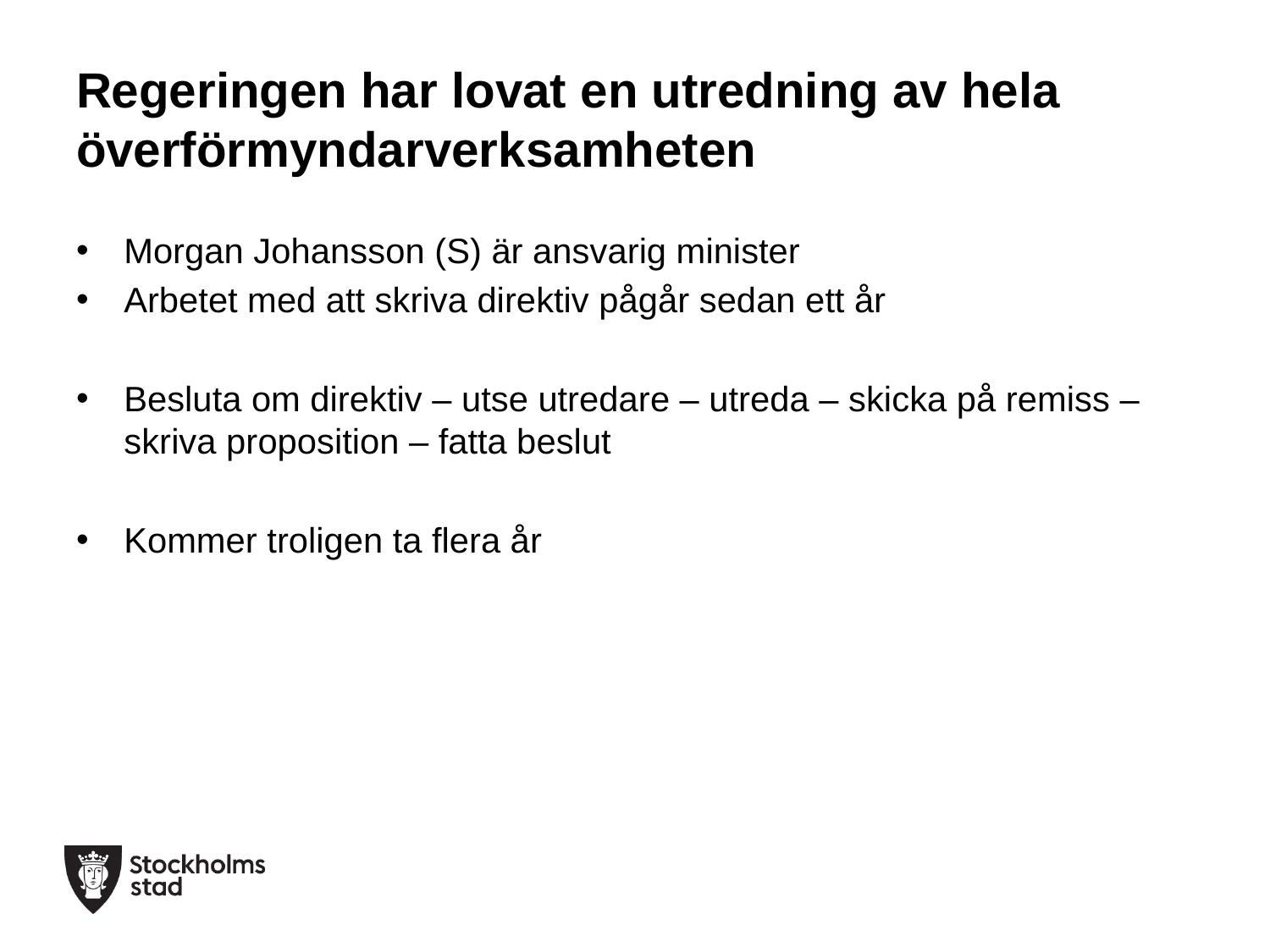

# Regeringen har lovat en utredning av hela överförmyndarverksamheten
Morgan Johansson (S) är ansvarig minister
Arbetet med att skriva direktiv pågår sedan ett år

Besluta om direktiv – utse utredare – utreda – skicka på remiss – skriva proposition – fatta beslut

Kommer troligen ta flera år